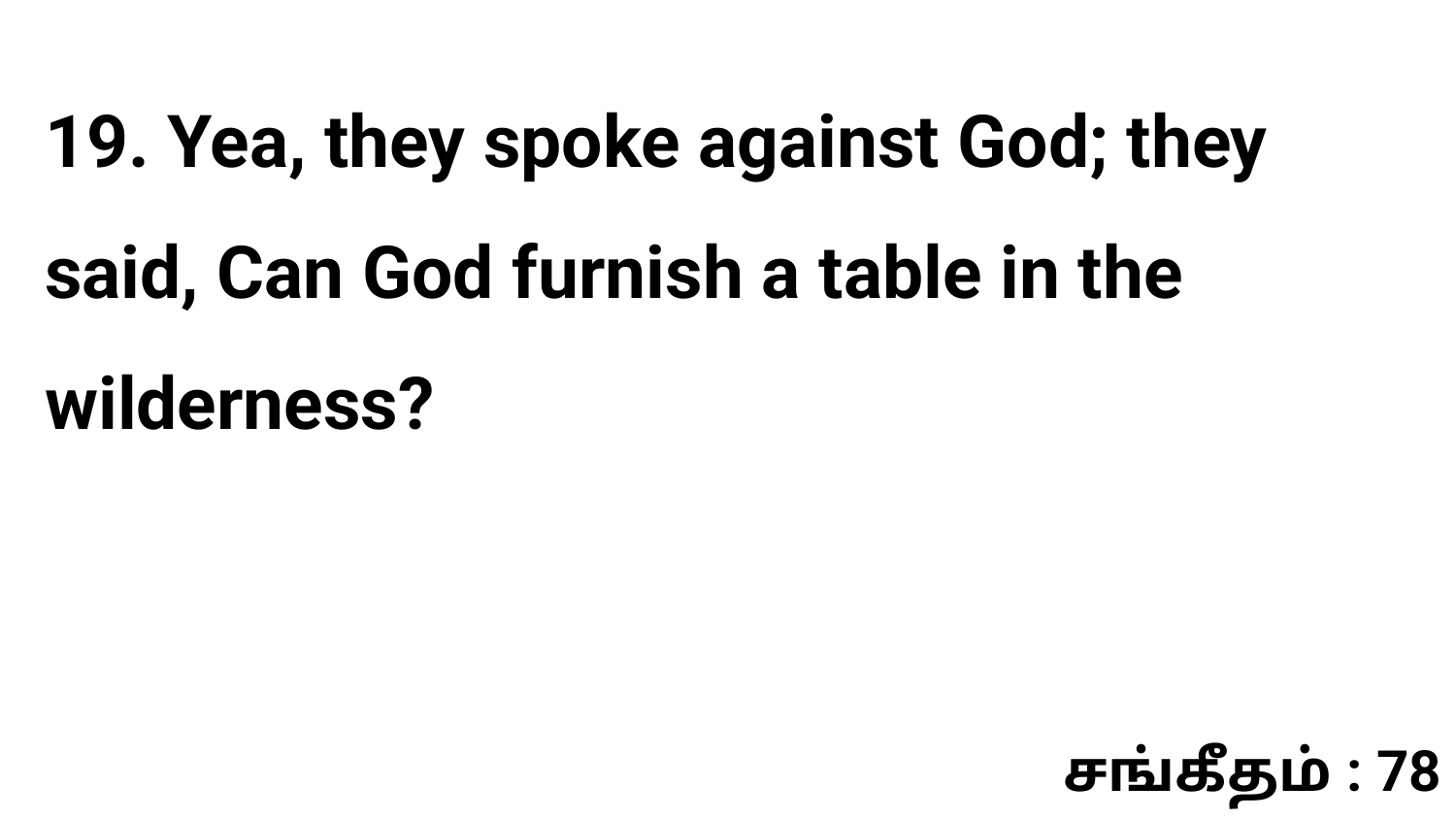

19. Yea, they spoke against God; they said, Can God furnish a table in the wilderness?
சங்கீதம் : 78